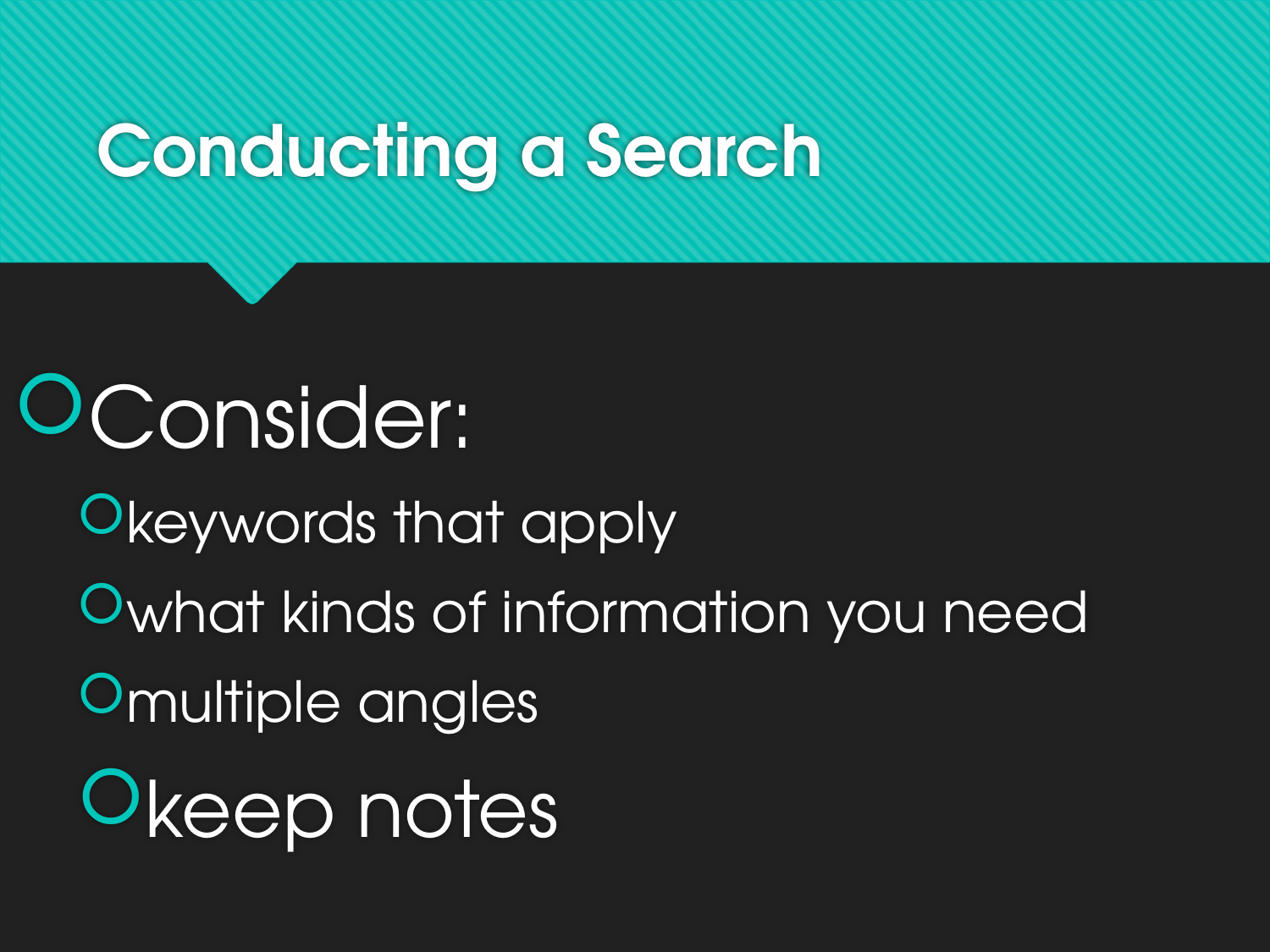

# Conducting a Search
Consider:
keywords that apply
what kinds of information you need
multiple angles
keep notes